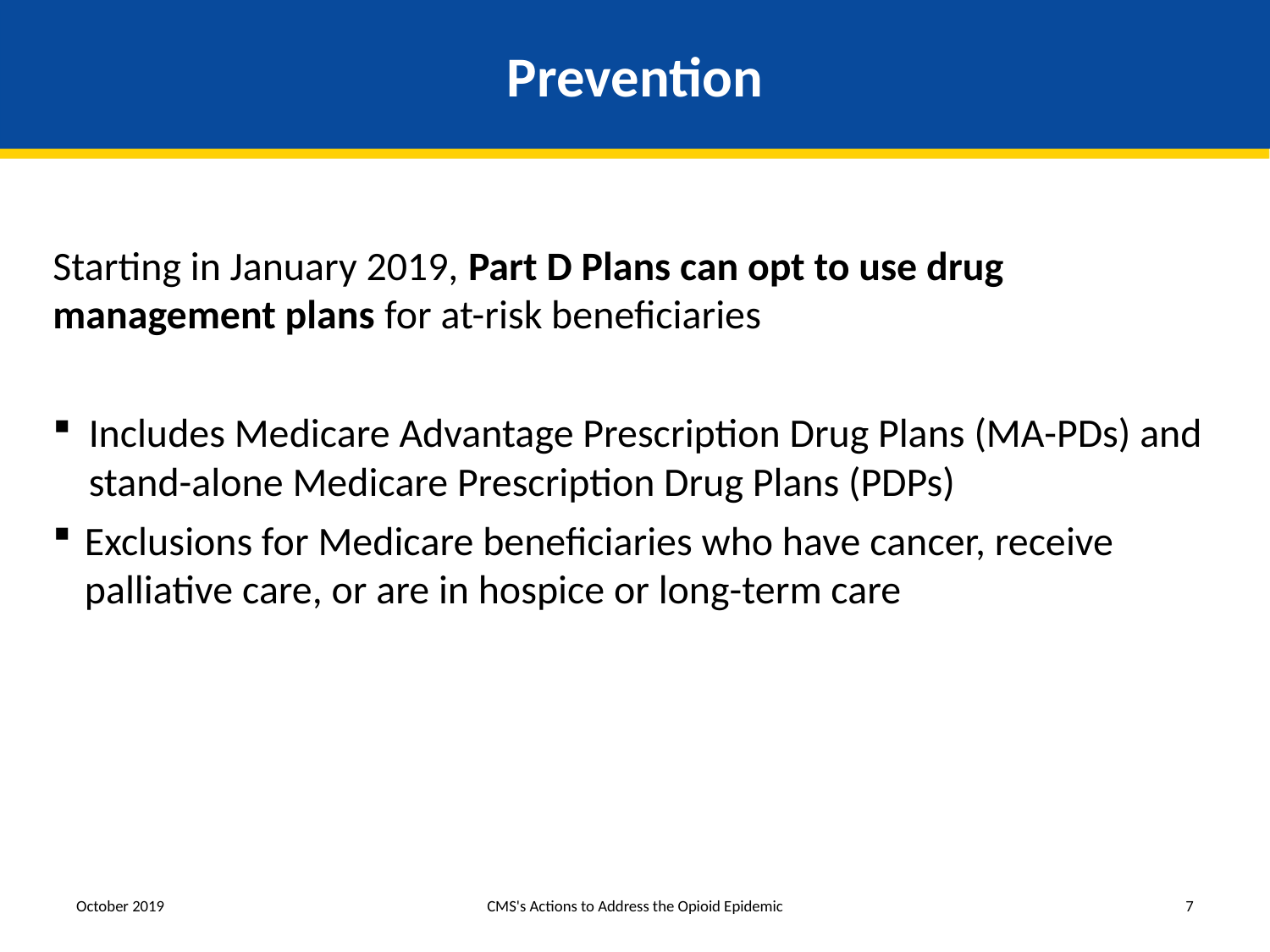

# Prevention
Starting in January 2019, Part D Plans can opt to use drug management plans for at-risk beneficiaries

Includes Medicare Advantage Prescription Drug Plans (MA-PDs) and stand-alone Medicare Prescription Drug Plans (PDPs)
Exclusions for Medicare beneficiaries who have cancer, receive palliative care, or are in hospice or long-term care
October 2019
CMS's Actions to Address the Opioid Epidemic
7